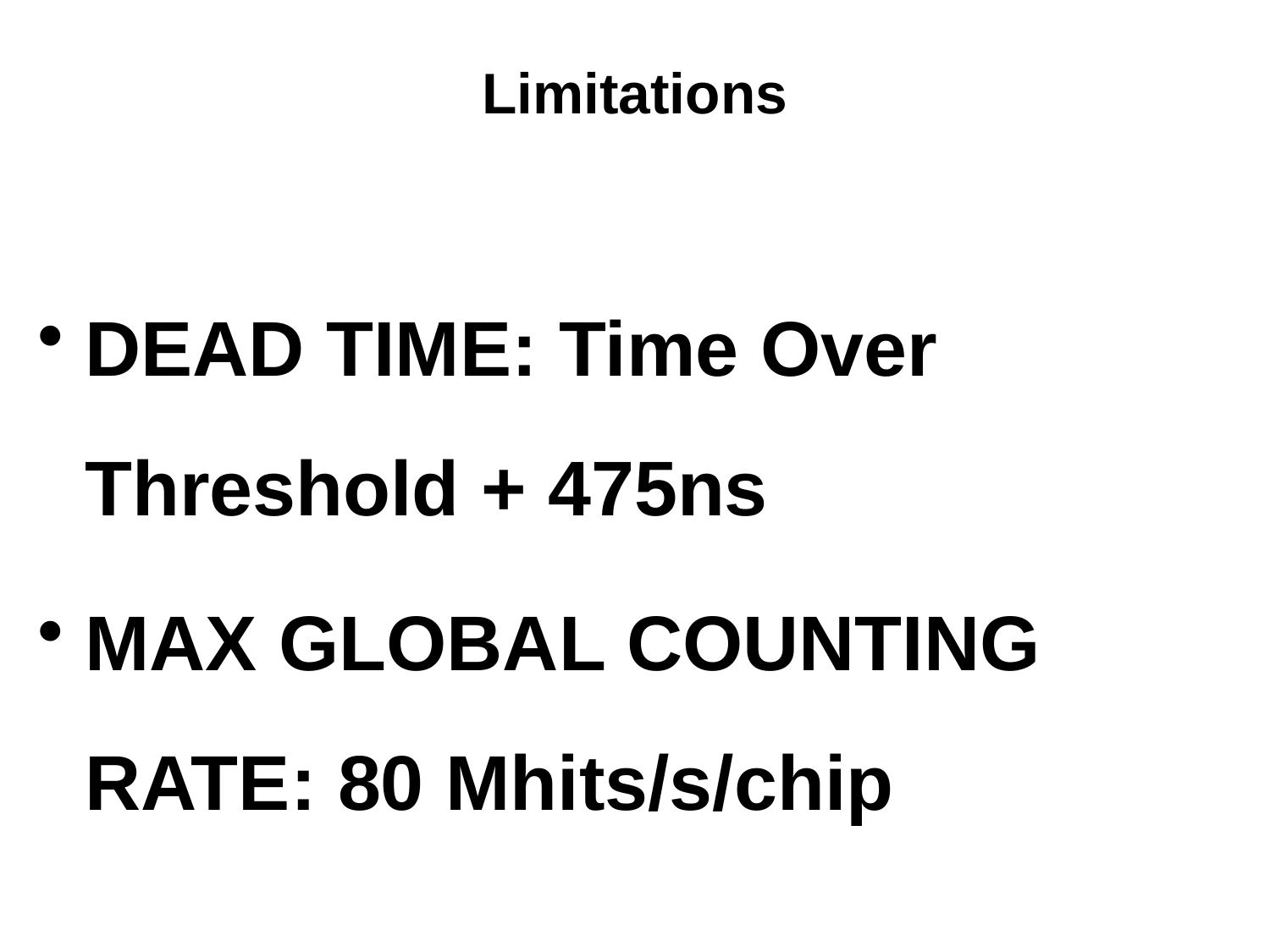

# Limitations
DEAD TIME: Time Over Threshold + 475ns
MAX GLOBAL COUNTING RATE: 80 Mhits/s/chip